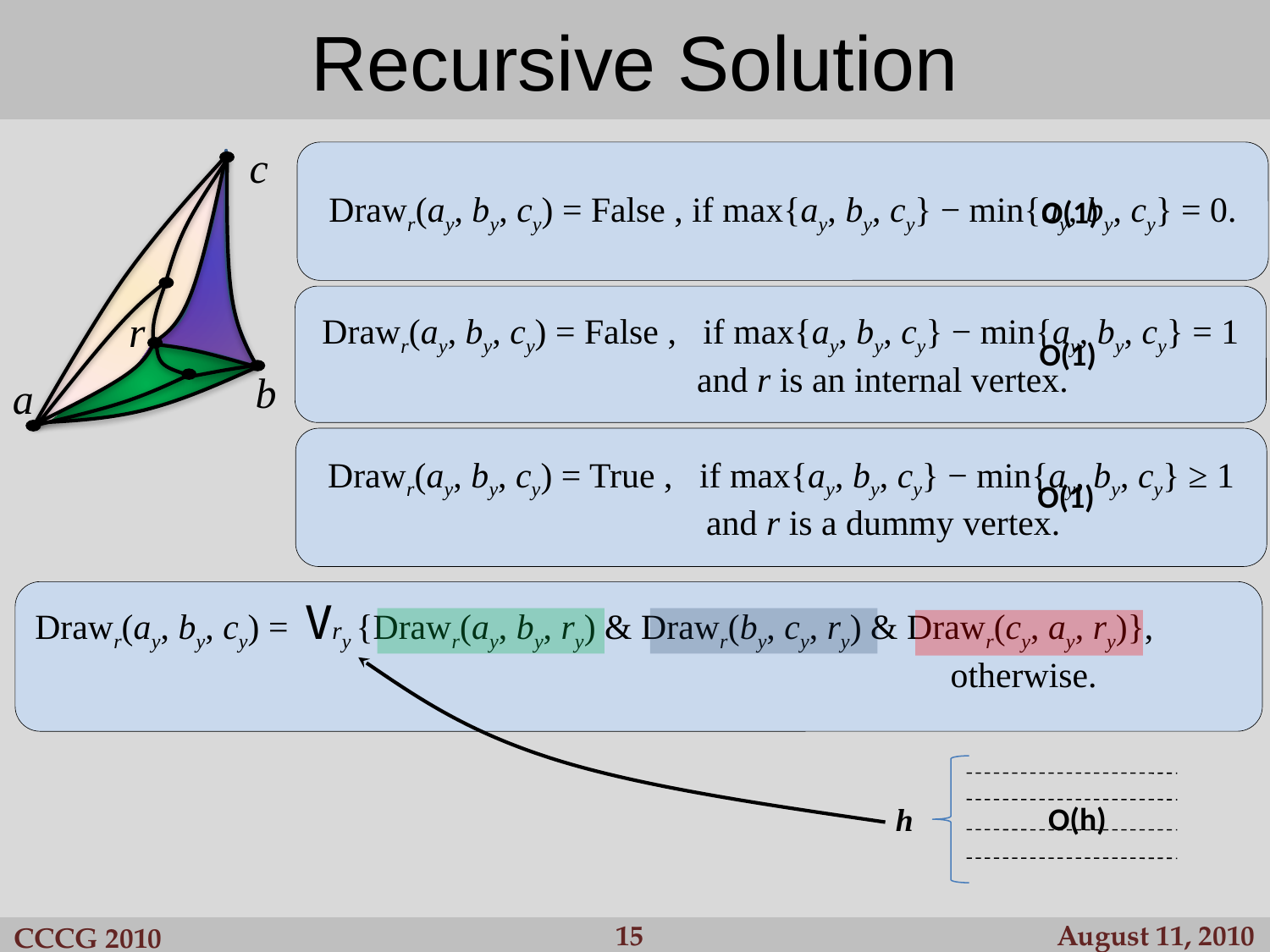

Previous Results
Recursive Solution
c

r

b

a

Drawr(ay, by, cy) = False , if max{ay, by, cy} − min{ay, by, cy} = 0.
Drawr(ay, by, cy) = False ,   if max{ay, by, cy} − min{ay, by, cy} = 1
                        and r is an internal vertex.
Drawr(ay, by, cy) = True ,   if max{ay, by, cy} − min{ay, by, cy} ≥ 1
                        and r is a dummy vertex.

O(1)
O(1)

O(1)
Drawr(ay, by, cy) =  vry {Drawr(ay, by, ry) & Drawr(by, cy, ry) & Drawr(cy, ay, ry)}, 								   otherwise.

O(h)
h
August 11, 2010
CCCG 2010

 15